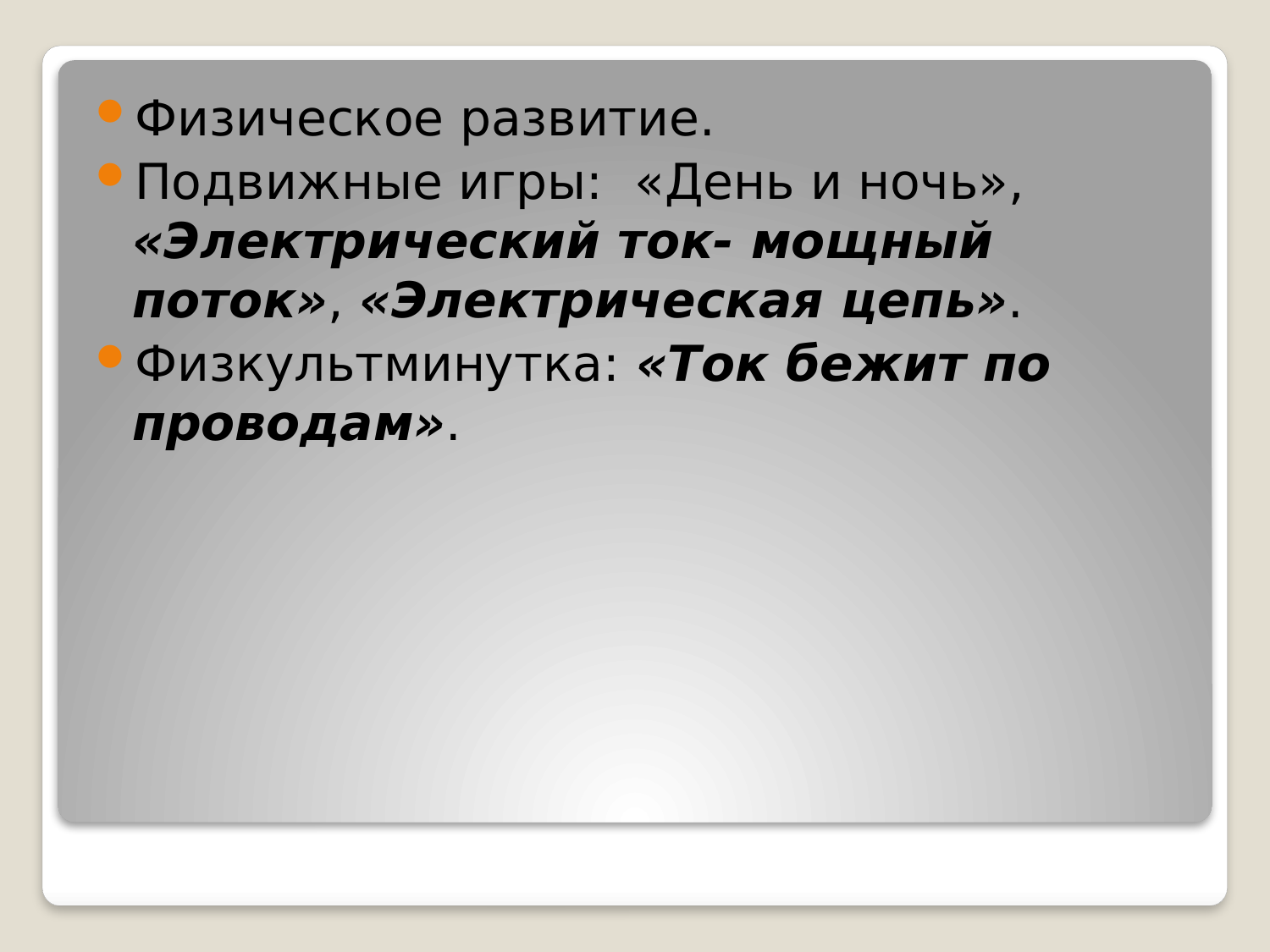

Физическое развитие.
Подвижные игры:  «День и ночь», «Электрический ток- мощный поток», «Электрическая цепь».
Физкультминутка: «Ток бежит по проводам».

#